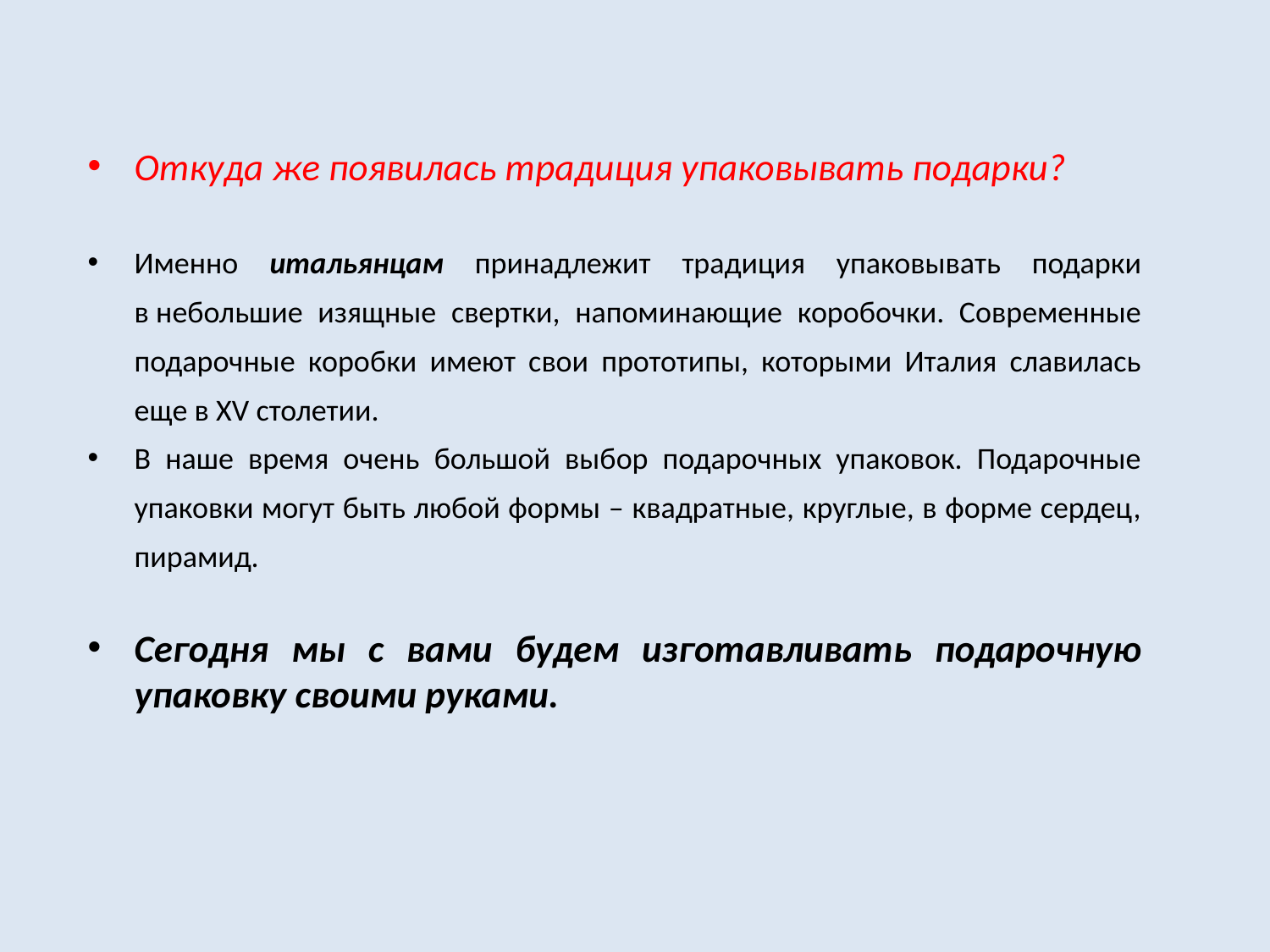

Откуда же появилась традиция упаковывать подарки?

Именно итальянцам принадлежит традиция упаковывать подарки в небольшие изящные свертки, напоминающие коробочки. Современные подарочные коробки имеют свои прототипы, которыми Италия славилась еще в XV столетии.
В наше время очень большой выбор подарочных упаковок. Подарочные упаковки могут быть любой формы – квадратные, круглые, в форме сердец, пирамид.

Сегодня мы с вами будем изготавливать подарочную упаковку своими руками.